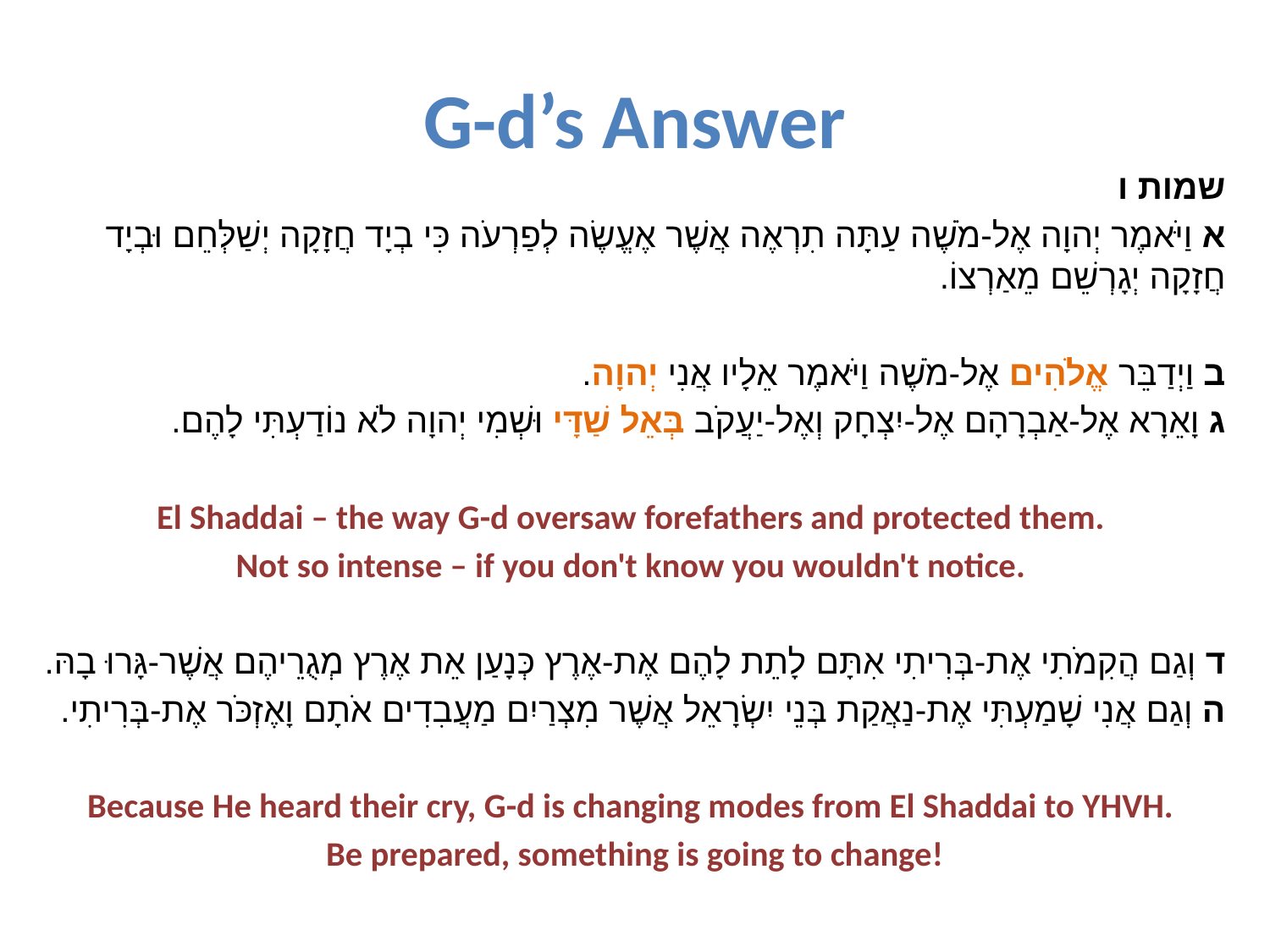

# G-d’s Answer
שמות ו
א וַיֹּאמֶר יְהוָה אֶל-מֹשֶׁה עַתָּה תִרְאֶה אֲשֶׁר אֶעֱשֶׂה לְפַרְעֹה כִּי בְיָד חֲזָקָה יְשַׁלְּחֵם וּבְיָד חֲזָקָה יְגָרְשֵׁם מֵאַרְצוֹ.

ב וַיְדַבֵּר אֱלֹהִים אֶל-מֹשֶׁה וַיֹּאמֶר אֵלָיו אֲנִי יְהוָה.
ג וָאֵרָא אֶל-אַבְרָהָם אֶל-יִצְחָק וְאֶל-יַעֲקֹב בְּאֵל שַׁדָּי וּשְׁמִי יְהוָה לֹא נוֹדַעְתִּי לָהֶם.

El Shaddai – the way G-d oversaw forefathers and protected them.
Not so intense – if you don't know you wouldn't notice.

ד וְגַם הֲקִמֹתִי אֶת-בְּרִיתִי אִתָּם לָתֵת לָהֶם אֶת-אֶרֶץ כְּנָעַן אֵת אֶרֶץ מְגֻרֵיהֶם אֲשֶׁר-גָּרוּ בָהּ.
ה וְגַם אֲנִי שָׁמַעְתִּי אֶת-נַאֲקַת בְּנֵי יִשְׂרָאֵל אֲשֶׁר מִצְרַיִם מַעֲבִדִים אֹתָם וָאֶזְכֹּר אֶת-בְּרִיתִי.

Because He heard their cry, G-d is changing modes from El Shaddai to YHVH.
Be prepared, something is going to change!